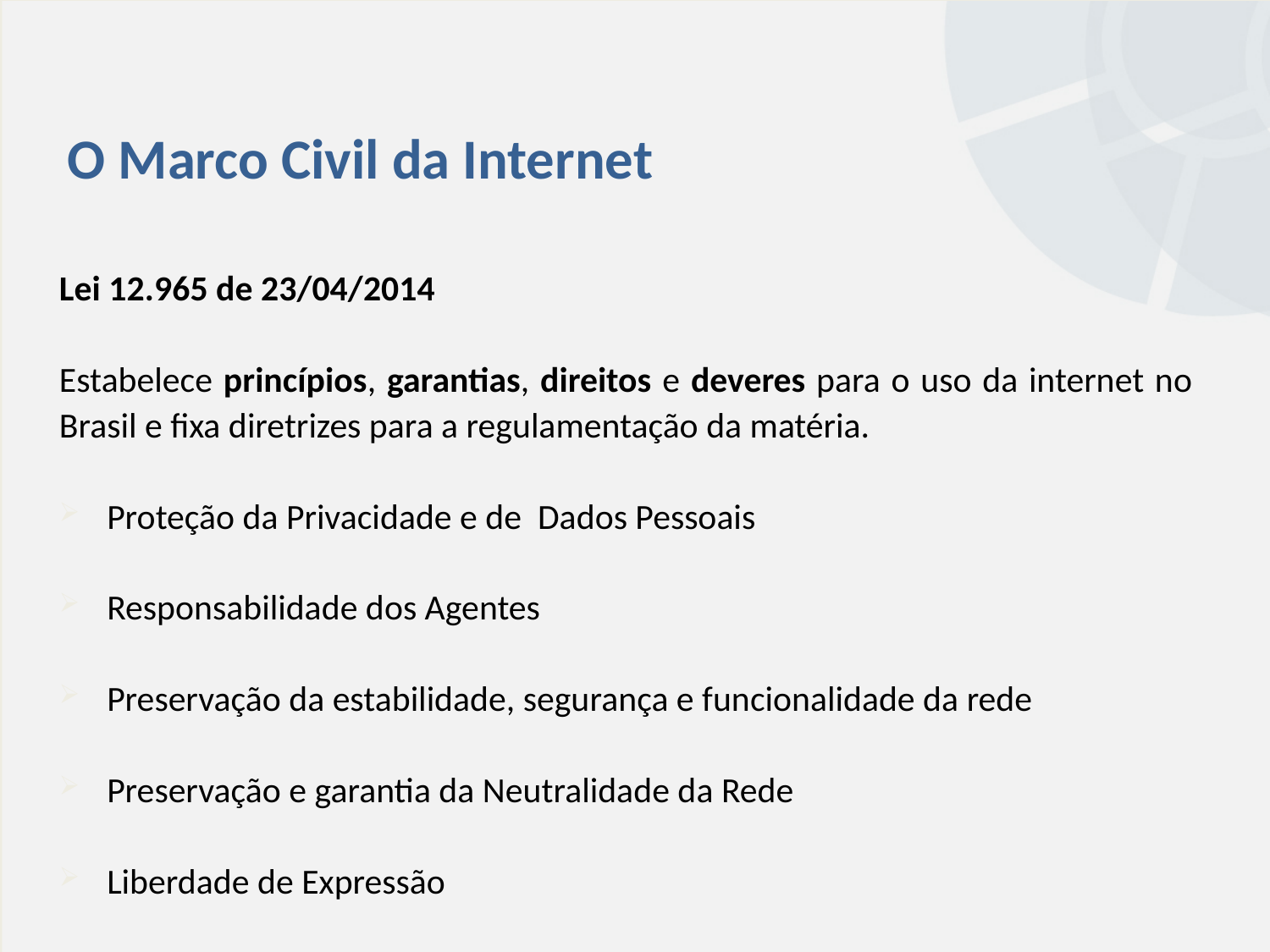

O Marco Civil da Internet
Lei 12.965 de 23/04/2014

Estabelece princípios, garantias, direitos e deveres para o uso da internet no Brasil e fixa diretrizes para a regulamentação da matéria.

Proteção da Privacidade e de  Dados Pessoais

Responsabilidade dos Agentes

Preservação da estabilidade, segurança e funcionalidade da rede

Preservação e garantia da Neutralidade da Rede

Liberdade de Expressão